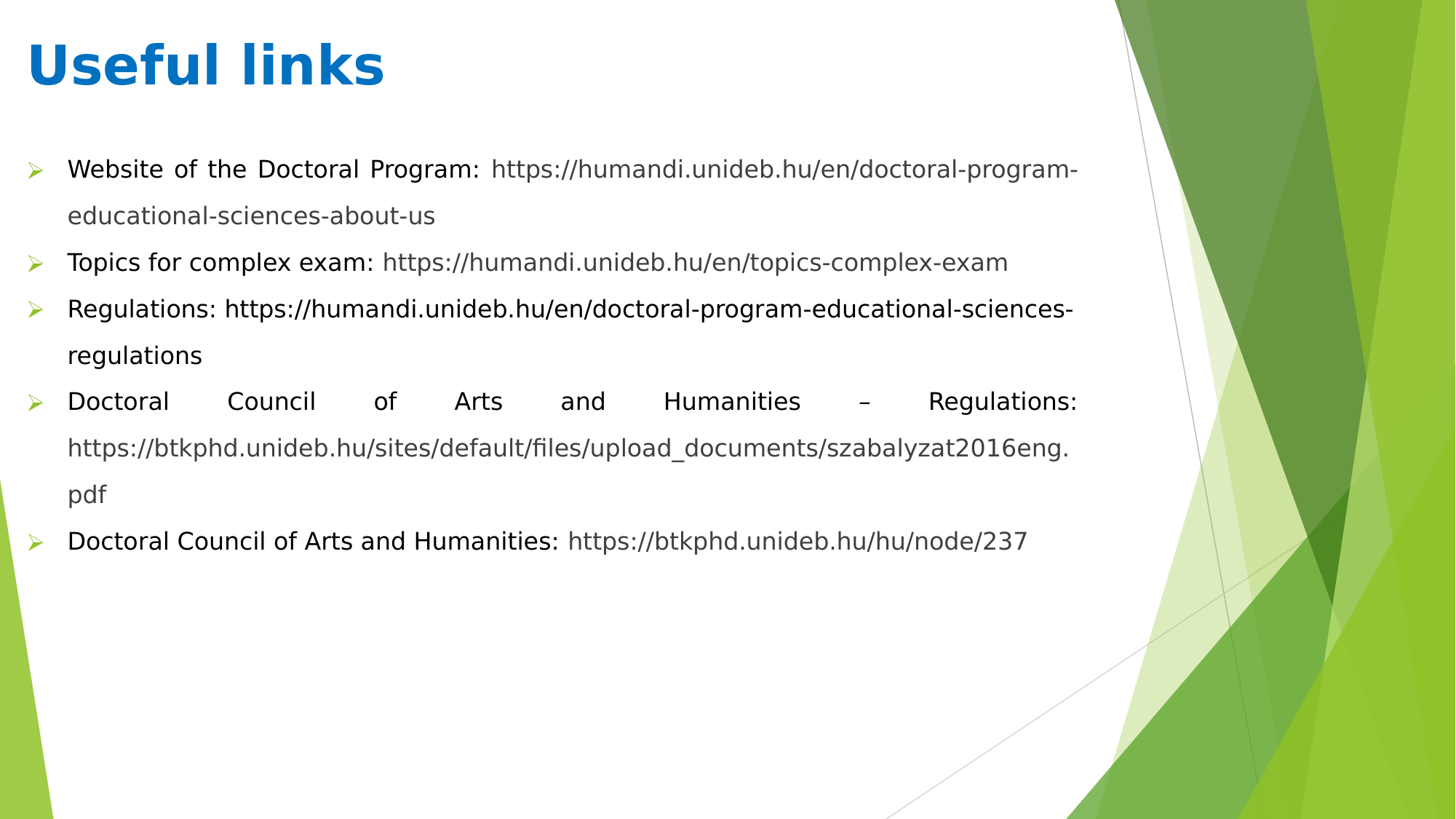

# Useful links
Website of the Doctoral Program: https://humandi.unideb.hu/en/doctoral-program-educational-sciences-about-us
Topics for complex exam: https://humandi.unideb.hu/en/topics-complex-exam
Regulations: https://humandi.unideb.hu/en/doctoral-program-educational-sciences-regulations
Doctoral Council of Arts and Humanities – Regulations: https://btkphd.unideb.hu/sites/default/files/upload_documents/szabalyzat2016eng.pdf
Doctoral Council of Arts and Humanities: https://btkphd.unideb.hu/hu/node/237